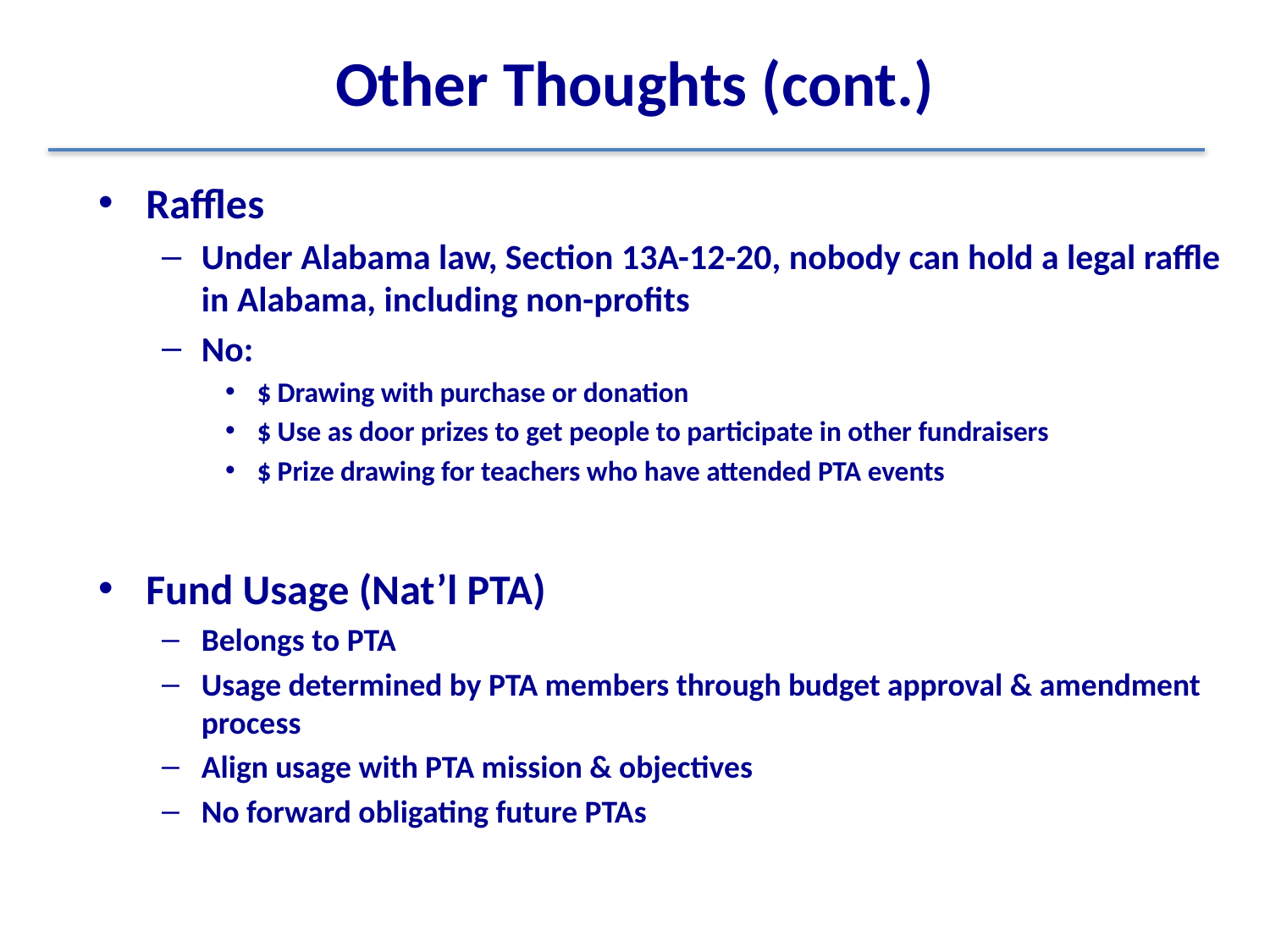

# Other Thoughts (cont.)
Raffles
Under Alabama law, Section 13A-12-20, nobody can hold a legal raffle in Alabama, including non-profits
No:
$ Drawing with purchase or donation
$ Use as door prizes to get people to participate in other fundraisers
$ Prize drawing for teachers who have attended PTA events

Fund Usage (Nat’l PTA)
Belongs to PTA
Usage determined by PTA members through budget approval & amendment process
Align usage with PTA mission & objectives
No forward obligating future PTAs